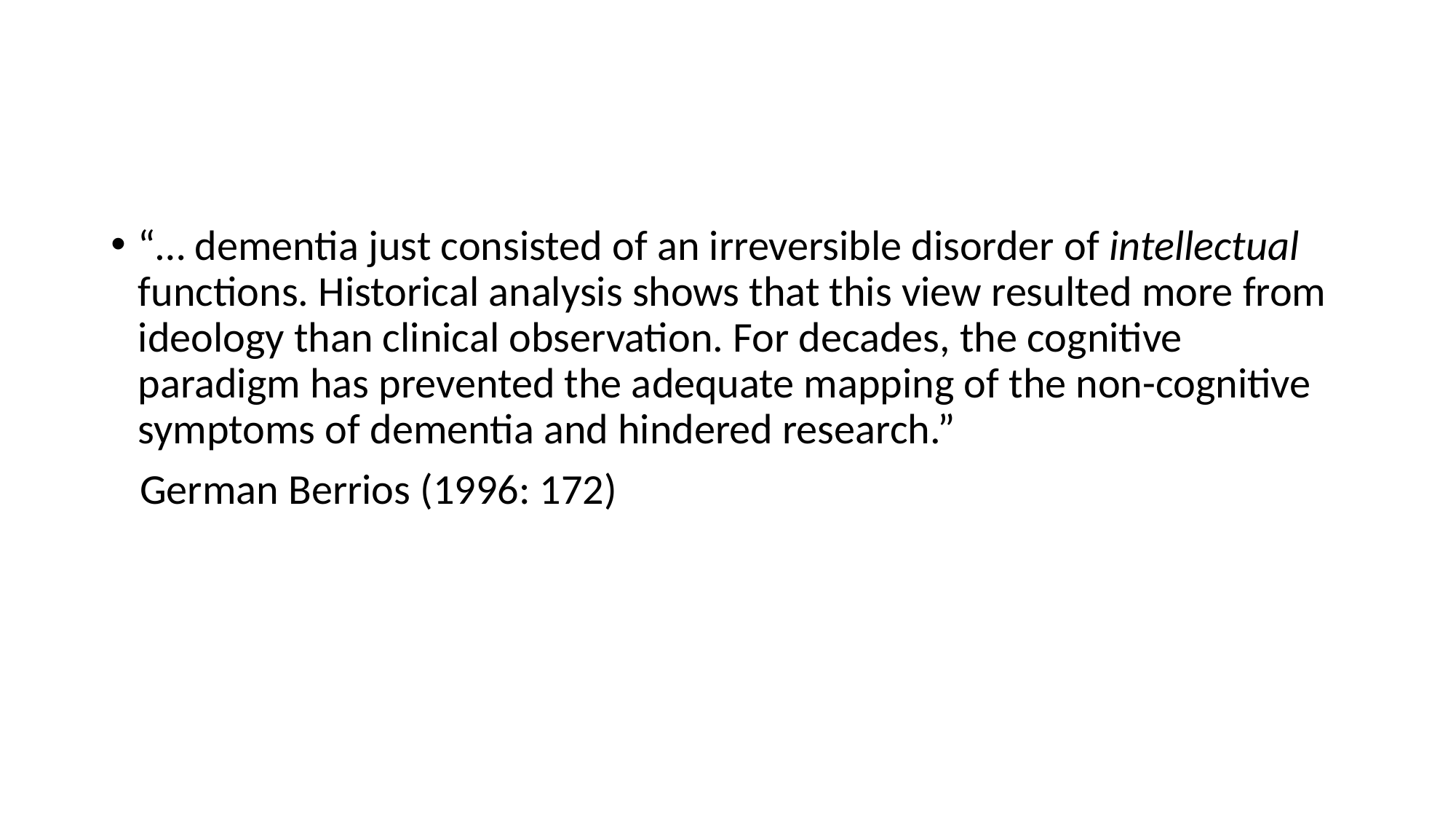

#
“… dementia just consisted of an irreversible disorder of intellectual functions. Historical analysis shows that this view resulted more from ideology than clinical observation. For decades, the cognitive paradigm has prevented the adequate mapping of the non-cognitive symptoms of dementia and hindered research.”
   German Berrios (1996: 172)